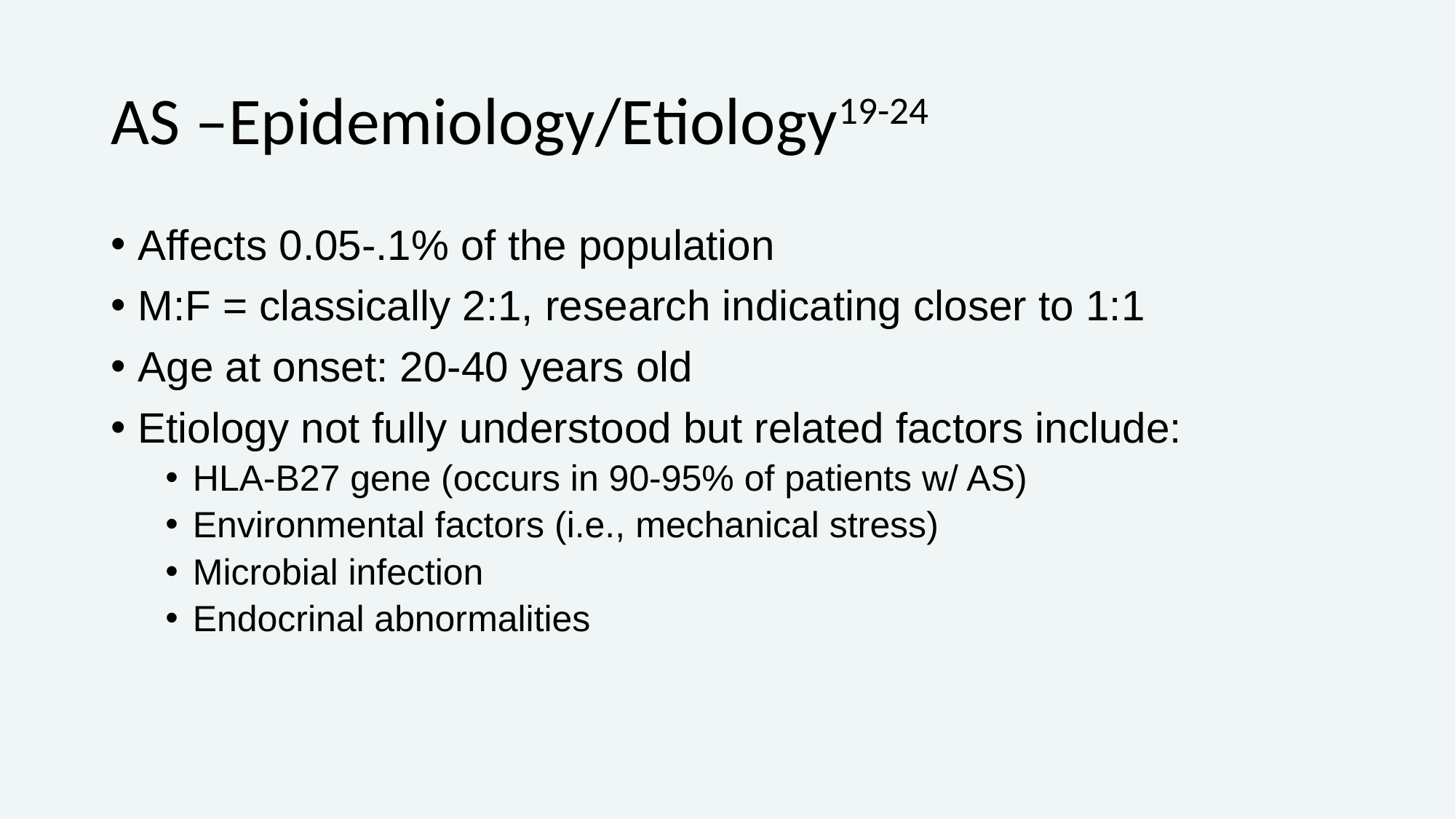

# AS –Epidemiology/Etiology19-24
Affects 0.05-.1% of the population
M:F = classically 2:1, research indicating closer to 1:1
Age at onset: 20-40 years old
Etiology not fully understood but related factors include:
HLA-B27 gene (occurs in 90-95% of patients w/ AS)
Environmental factors (i.e., mechanical stress)
Microbial infection
Endocrinal abnormalities